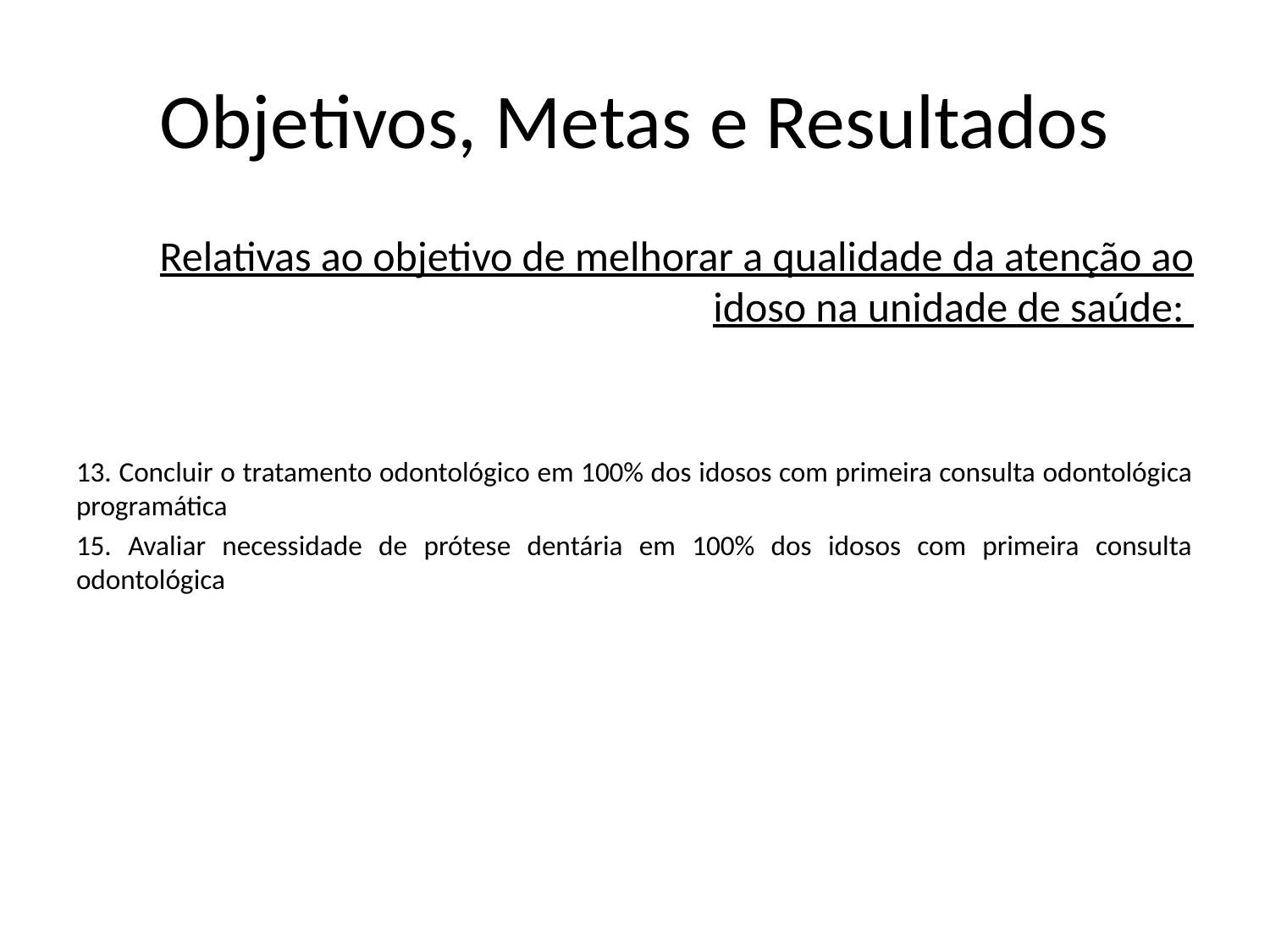

# Objetivos, Metas e Resultados
Relativas ao objetivo de melhorar a qualidade da atenção ao idoso na unidade de saúde:

13. Concluir o tratamento odontológico em 100% dos idosos com primeira consulta odontológica programática
15. Avaliar necessidade de prótese dentária em 100% dos idosos com primeira consulta odontológica